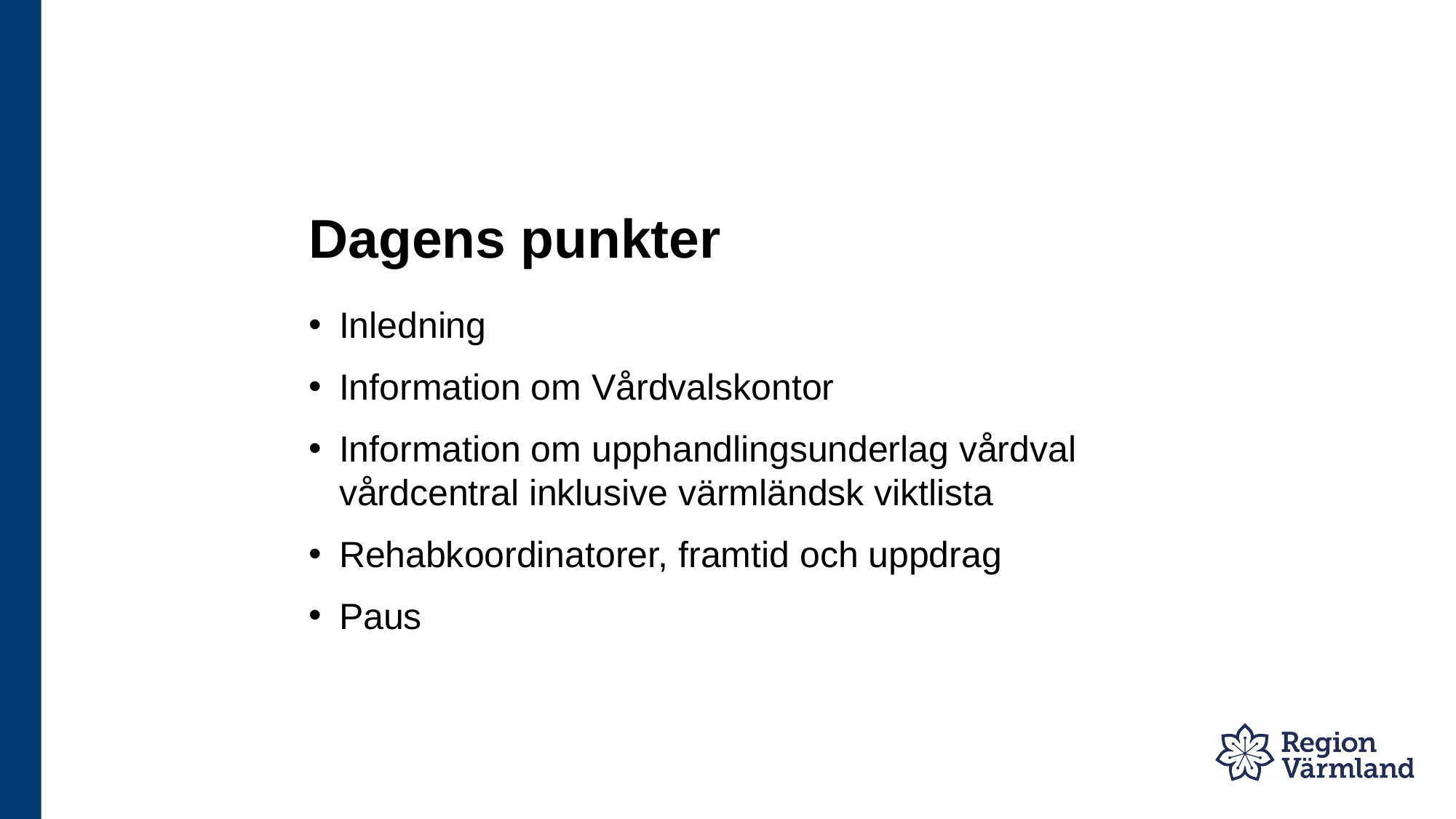

# Dagens punkter
Inledning
Information om Vårdvalskontor
Information om upphandlingsunderlag vårdval vårdcentral inklusive värmländsk viktlista
Rehabkoordinatorer, framtid och uppdrag
Paus